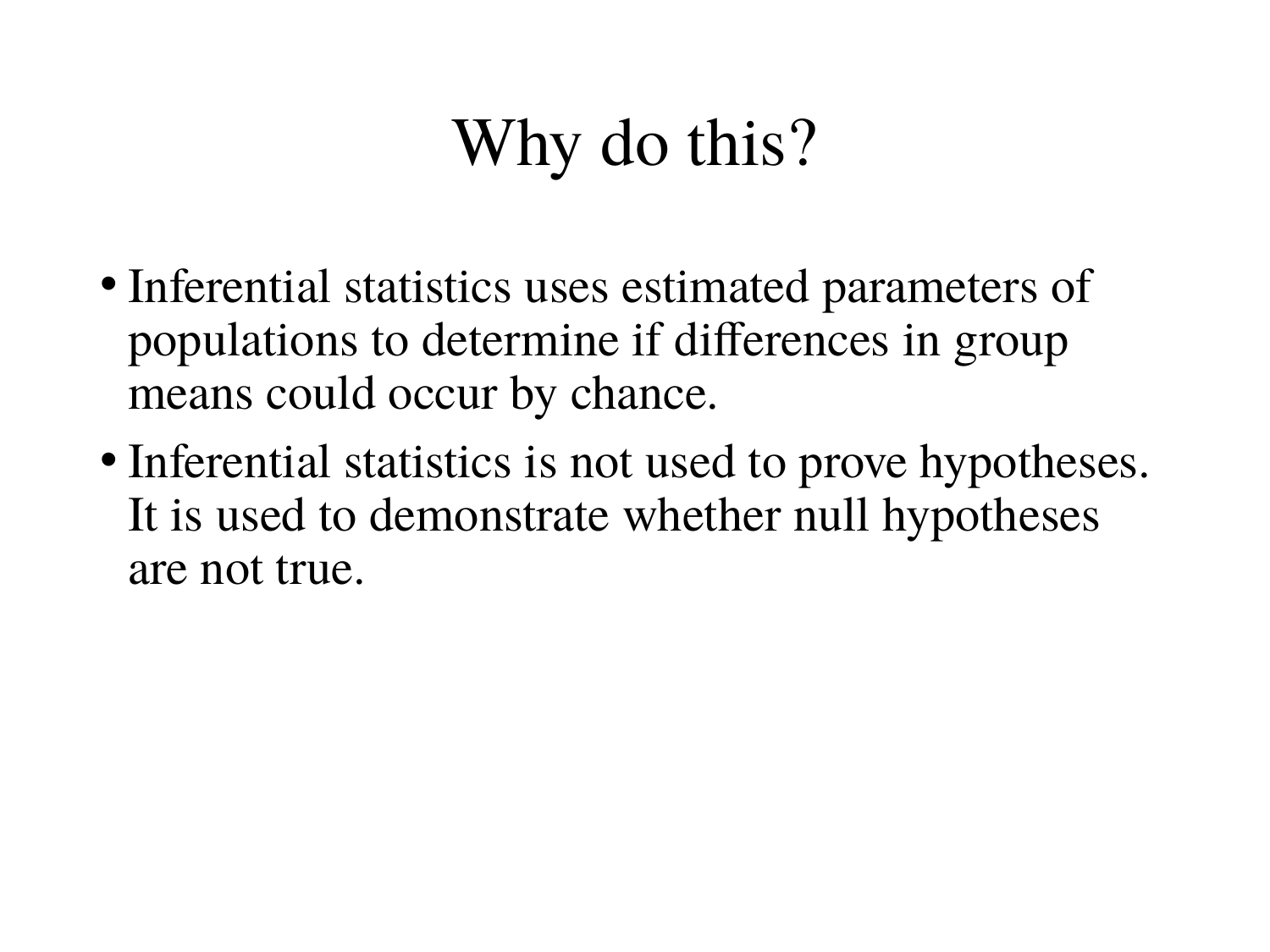

# Why do this?
Inferential statistics uses estimated parameters of populations to determine if differences in group means could occur by chance.
Inferential statistics is not used to prove hypotheses. It is used to demonstrate whether null hypotheses are not true.